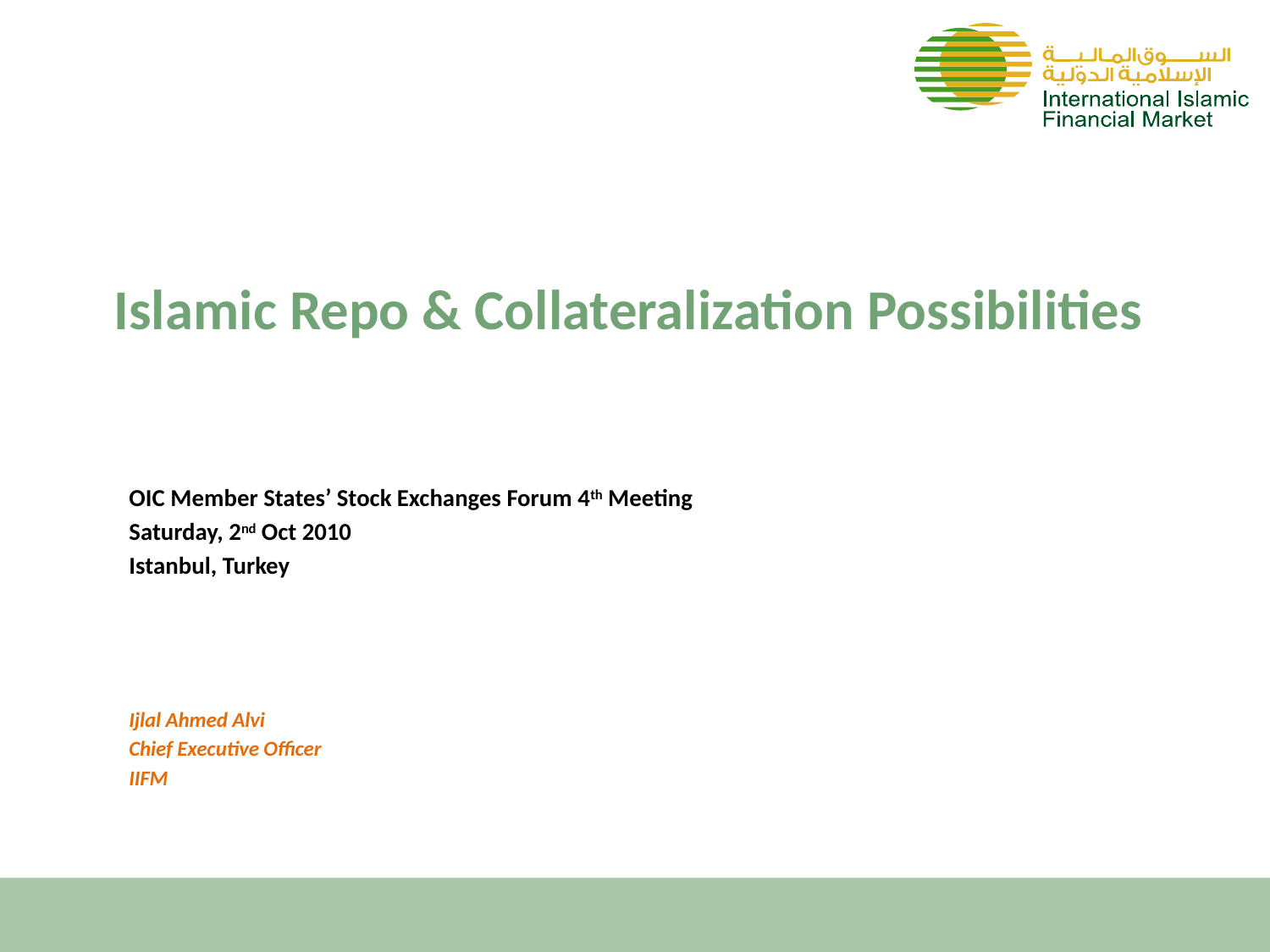

# Islamic Repo & Collateralization Possibilities
OIC Member States’ Stock Exchanges Forum 4th Meeting
Saturday, 2nd Oct 2010
Istanbul, Turkey

Ijlal Ahmed Alvi
Chief Executive Officer
IIFM